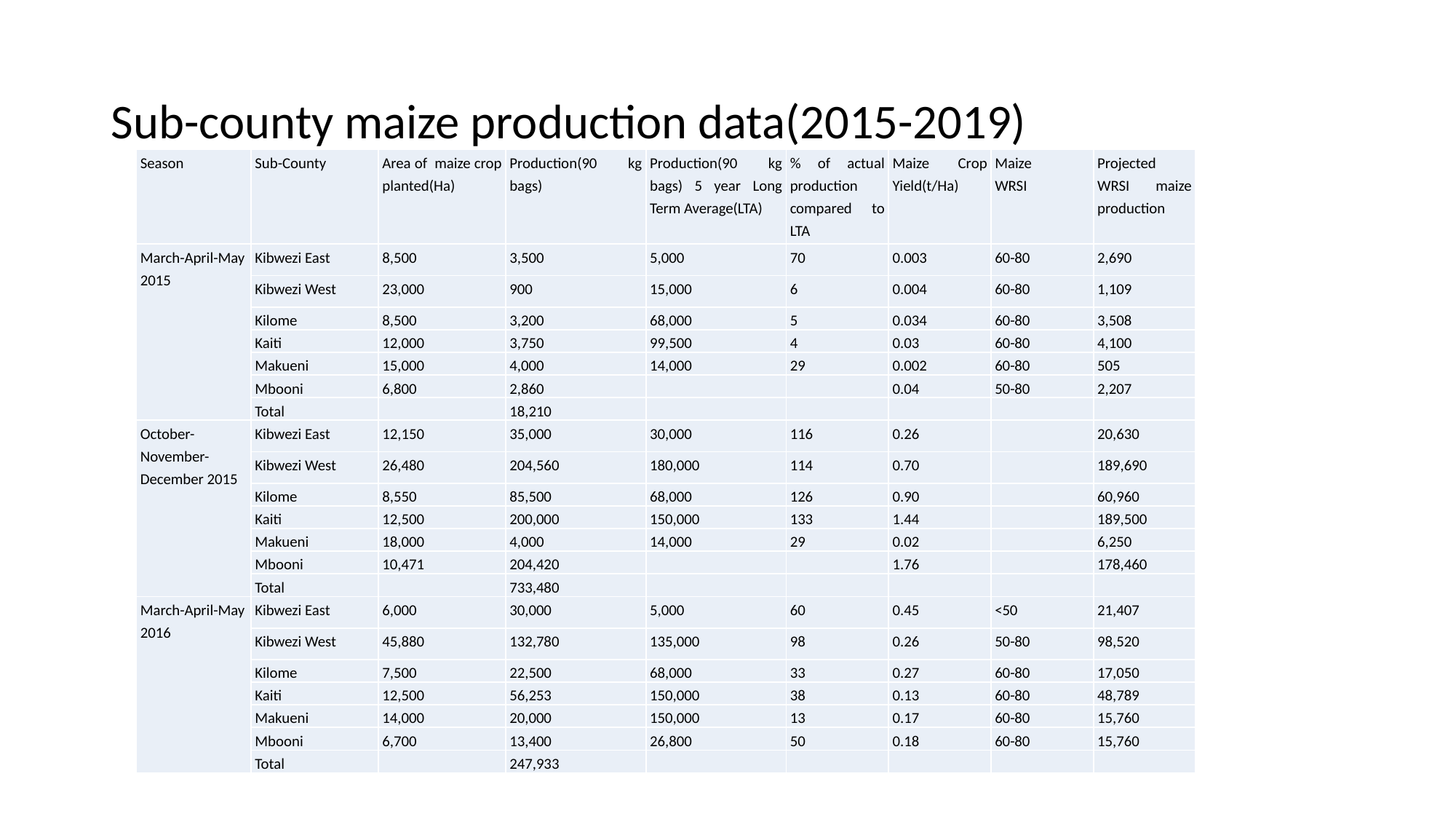

# Sub-county maize production data(2015-2019)
| Season | Sub-County | Area of maize crop planted(Ha) | Production(90 kg bags) | Production(90 kg bags) 5 year Long Term Average(LTA) | % of actual production compared to LTA | Maize Crop Yield(t/Ha) | Maize WRSI | Projected WRSI maize production |
| --- | --- | --- | --- | --- | --- | --- | --- | --- |
| March-April-May 2015 | Kibwezi East | 8,500 | 3,500 | 5,000 | 70 | 0.003 | 60-80 | 2,690 |
|  | Kibwezi West | 23,000 | 900 | 15,000 | 6 | 0.004 | 60-80 | 1,109 |
|  | Kilome | 8,500 | 3,200 | 68,000 | 5 | 0.034 | 60-80 | 3,508 |
|  | Kaiti | 12,000 | 3,750 | 99,500 | 4 | 0.03 | 60-80 | 4,100 |
|  | Makueni | 15,000 | 4,000 | 14,000 | 29 | 0.002 | 60-80 | 505 |
|  | Mbooni | 6,800 | 2,860 |  |  | 0.04 | 50-80 | 2,207 |
|  | Total |  | 18,210 |  |  |  |  |  |
| October-November-December 2015 | Kibwezi East | 12,150 | 35,000 | 30,000 | 116 | 0.26 |  | 20,630 |
|  | Kibwezi West | 26,480 | 204,560 | 180,000 | 114 | 0.70 |  | 189,690 |
|  | Kilome | 8,550 | 85,500 | 68,000 | 126 | 0.90 |  | 60,960 |
|  | Kaiti | 12,500 | 200,000 | 150,000 | 133 | 1.44 |  | 189,500 |
|  | Makueni | 18,000 | 4,000 | 14,000 | 29 | 0.02 |  | 6,250 |
|  | Mbooni | 10,471 | 204,420 |  |  | 1.76 |  | 178,460 |
|  | Total |  | 733,480 |  |  |  |  |  |
| March-April-May 2016 | Kibwezi East | 6,000 | 30,000 | 5,000 | 60 | 0.45 | <50 | 21,407 |
|  | Kibwezi West | 45,880 | 132,780 | 135,000 | 98 | 0.26 | 50-80 | 98,520 |
|  | Kilome | 7,500 | 22,500 | 68,000 | 33 | 0.27 | 60-80 | 17,050 |
|  | Kaiti | 12,500 | 56,253 | 150,000 | 38 | 0.13 | 60-80 | 48,789 |
|  | Makueni | 14,000 | 20,000 | 150,000 | 13 | 0.17 | 60-80 | 15,760 |
|  | Mbooni | 6,700 | 13,400 | 26,800 | 50 | 0.18 | 60-80 | 15,760 |
|  | Total |  | 247,933 |  |  |  |  |  |